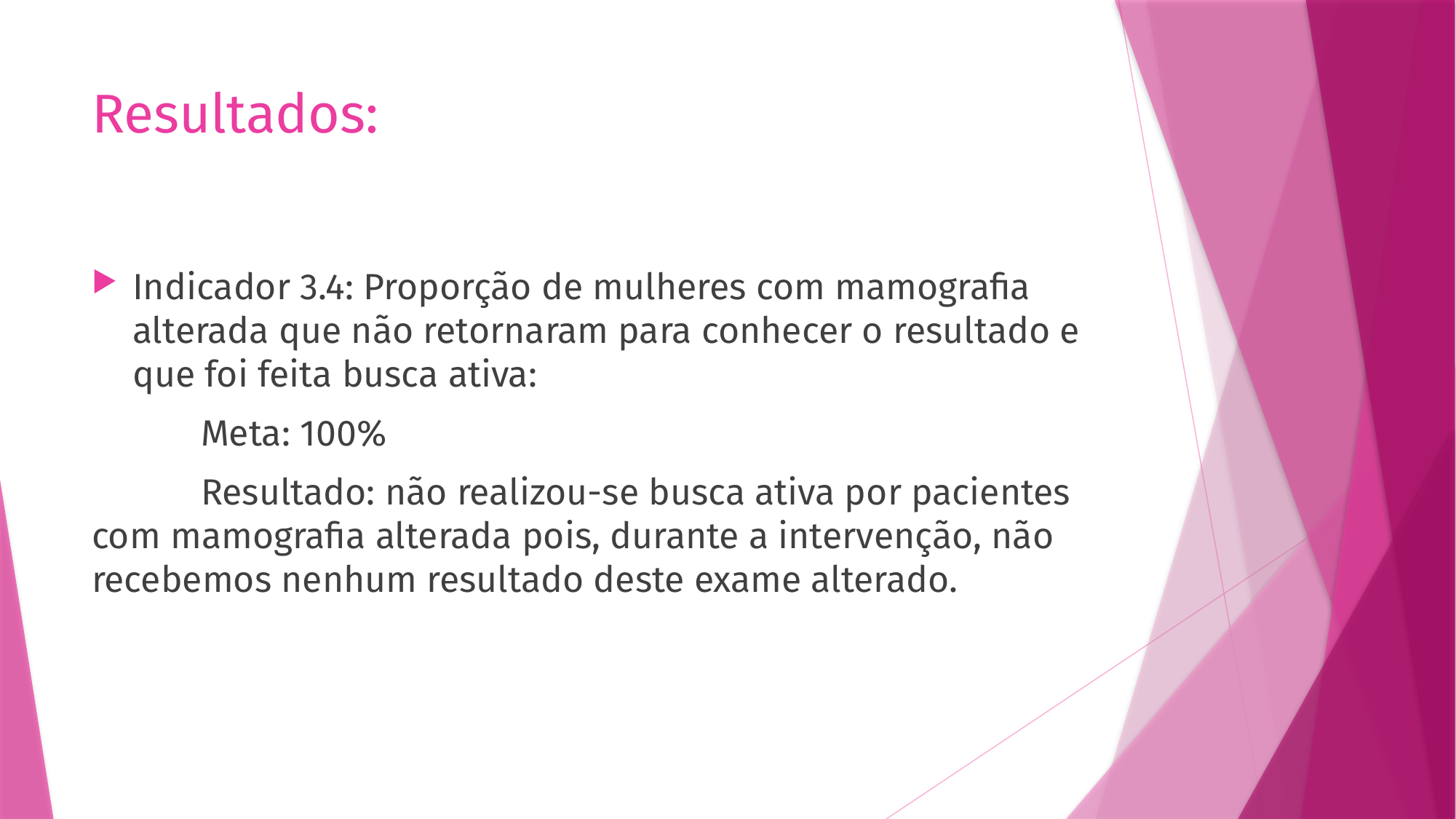

# Resultados:
Indicador 3.4: Proporção de mulheres com mamografia alterada que não retornaram para conhecer o resultado e que foi feita busca ativa:
	Meta: 100%
	Resultado: não realizou-se busca ativa por pacientes com mamografia alterada pois, durante a intervenção, não recebemos nenhum resultado deste exame alterado.